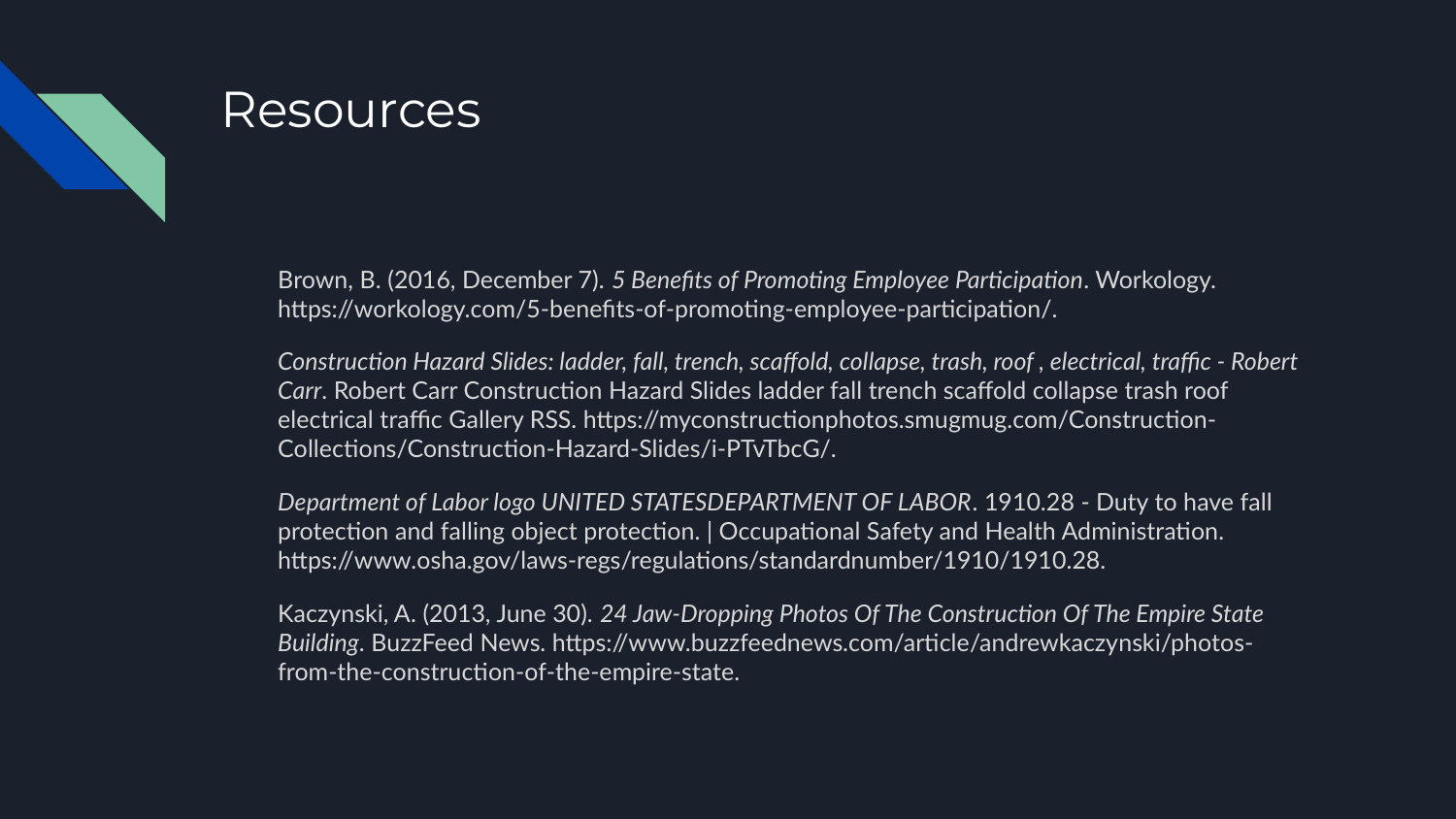

# Resources
Brown, B. (2016, December 7). 5 Benefits of Promoting Employee Participation. Workology. https://workology.com/5-benefits-of-promoting-employee-participation/.
Construction Hazard Slides: ladder, fall, trench, scaffold, collapse, trash, roof , electrical, traffic - Robert Carr. Robert Carr Construction Hazard Slides ladder fall trench scaffold collapse trash roof electrical traffic Gallery RSS. https://myconstructionphotos.smugmug.com/Construction-Collections/Construction-Hazard-Slides/i-PTvTbcG/.
Department of Labor logo UNITED STATESDEPARTMENT OF LABOR. 1910.28 - Duty to have fall protection and falling object protection. | Occupational Safety and Health Administration. https://www.osha.gov/laws-regs/regulations/standardnumber/1910/1910.28.
Kaczynski, A. (2013, June 30). 24 Jaw-Dropping Photos Of The Construction Of The Empire State Building. BuzzFeed News. https://www.buzzfeednews.com/article/andrewkaczynski/photos-from-the-construction-of-the-empire-state.